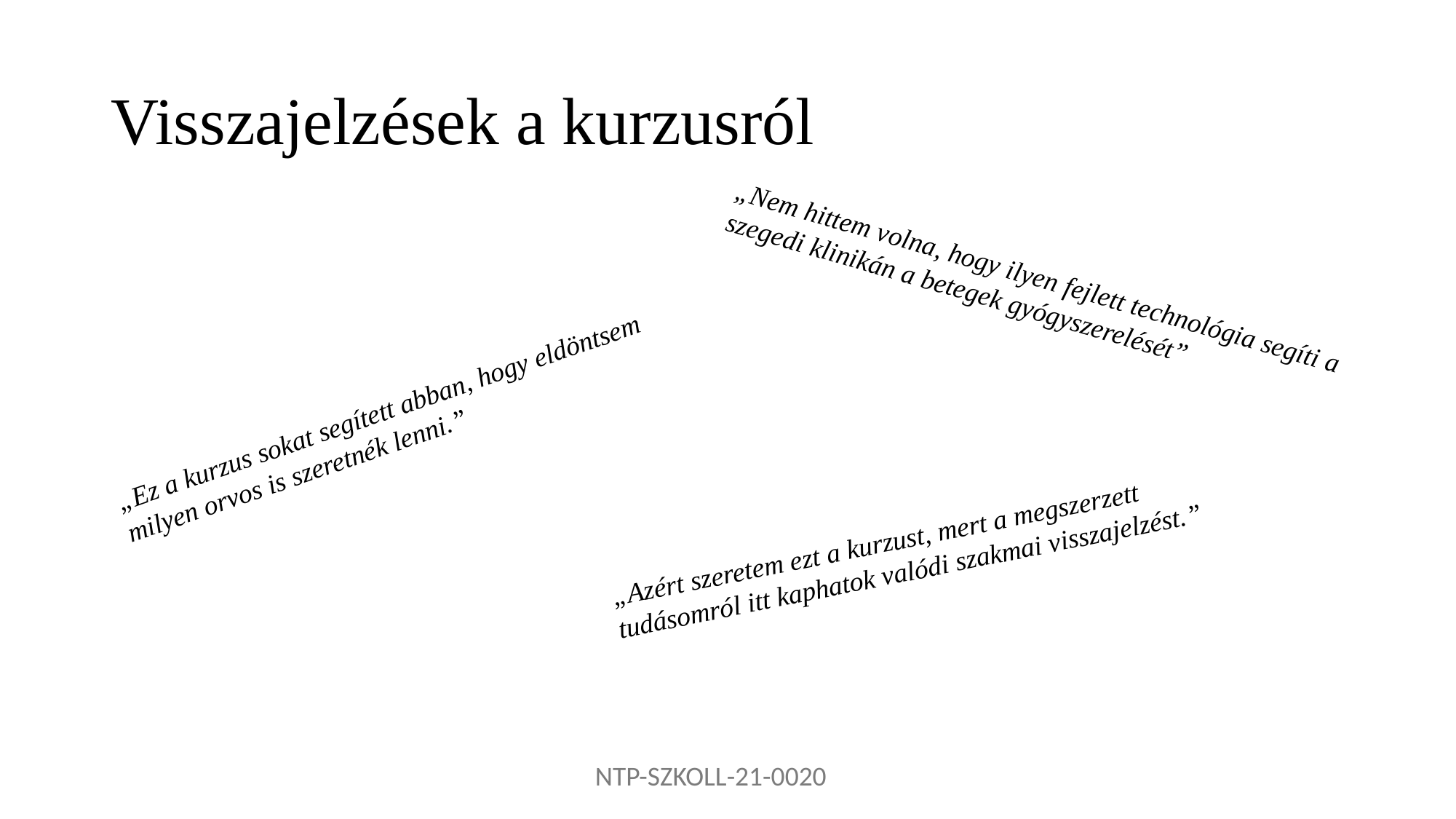

# Visszajelzések a kurzusról
„Nem hittem volna, hogy ilyen fejlett technológia segíti a szegedi klinikán a betegek gyógyszerelését”
„Ez a kurzus sokat segített abban, hogy eldöntsem milyen orvos is szeretnék lenni.”
„Azért szeretem ezt a kurzust, mert a megszerzett tudásomról itt kaphatok valódi szakmai visszajelzést.”
NTP-SZKOLL-21-0020